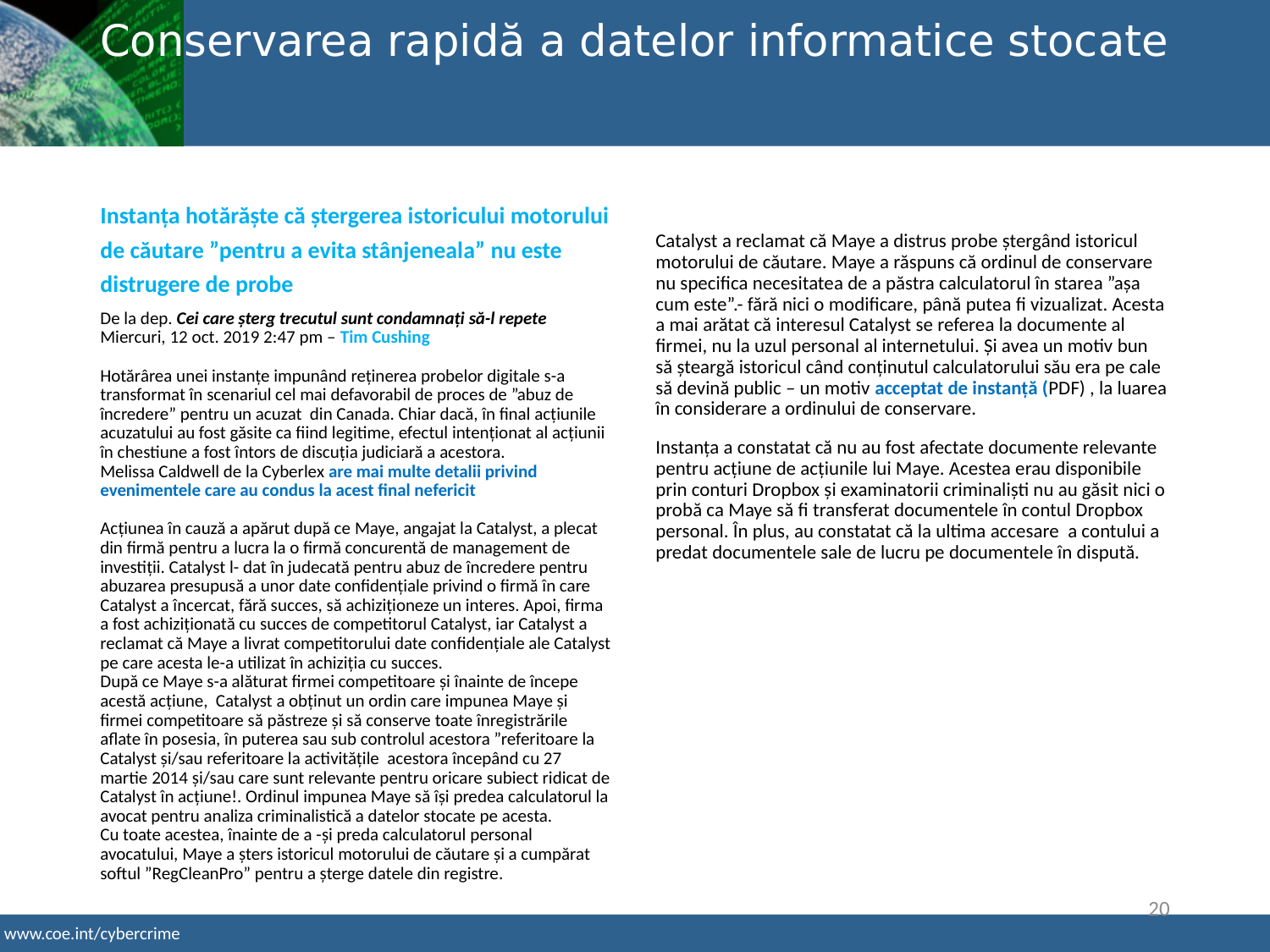

# Conservarea rapidă a datelor informatice stocate
Instanța hotărăște că ștergerea istoricului motorului de căutare ”pentru a evita stânjeneala” nu este distrugere de probe
Catalyst a reclamat că Maye a distrus probe ștergând istoricul motorului de căutare. Maye a răspuns că ordinul de conservare nu specifica necesitatea de a păstra calculatorul în starea ”așa cum este”.- fără nici o modificare, până putea fi vizualizat. Acesta a mai arătat că interesul Catalyst se referea la documente al firmei, nu la uzul personal al internetului. Și avea un motiv bun să șteargă istoricul când conținutul calculatorului său era pe cale să devină public – un motiv acceptat de instanță (PDF) , la luarea în considerare a ordinului de conservare.
Instanța a constatat că nu au fost afectate documente relevante pentru acțiune de acțiunile lui Maye. Acestea erau disponibile prin conturi Dropbox și examinatorii criminaliști nu au găsit nici o probă ca Maye să fi transferat documentele în contul Dropbox personal. În plus, au constatat că la ultima accesare  a contului a predat documentele sale de lucru pe documentele în dispută.
De la dep. Cei care șterg trecutul sunt condamnați să-l repete
Miercuri, 12 oct. 2019 2:47 pm – Tim Cushing

Hotărârea unei instanțe impunând reținerea probelor digitale s-a transformat în scenariul cel mai defavorabil de proces de ”abuz de încredere” pentru un acuzat  din Canada. Chiar dacă, în final acțiunile acuzatului au fost găsite ca fiind legitime, efectul intenționat al acțiunii în chestiune a fost întors de discuția judiciară a acestora.
Melissa Caldwell de la Cyberlex are mai multe detalii privind evenimentele care au condus la acest final nefericit

Acțiunea în cauză a apărut după ce Maye, angajat la Catalyst, a plecat din firmă pentru a lucra la o firmă concurentă de management de investiții. Catalyst l- dat în judecată pentru abuz de încredere pentru abuzarea presupusă a unor date confidențiale privind o firmă în care Catalyst a încercat, fără succes, să achiziționeze un interes. Apoi, firma a fost achiziționată cu succes de competitorul Catalyst, iar Catalyst a reclamat că Maye a livrat competitorului date confidențiale ale Catalyst pe care acesta le-a utilizat în achiziția cu succes.
După ce Maye s-a alăturat firmei competitoare și înainte de începe acestă acțiune,  Catalyst a obținut un ordin care impunea Maye și firmei competitoare să păstreze și să conserve toate înregistrările aflate în posesia, în puterea sau sub controlul acestora ”referitoare la Catalyst și/sau referitoare la activitățile  acestora începând cu 27 martie 2014 și/sau care sunt relevante pentru oricare subiect ridicat de Catalyst în acțiune!. Ordinul impunea Maye să își predea calculatorul la avocat pentru analiza criminalistică a datelor stocate pe acesta.
Cu toate acestea, înainte de a -și preda calculatorul personal avocatului, Maye a șters istoricul motorului de căutare și a cumpărat softul ”RegCleanPro” pentru a șterge datele din registre.
20